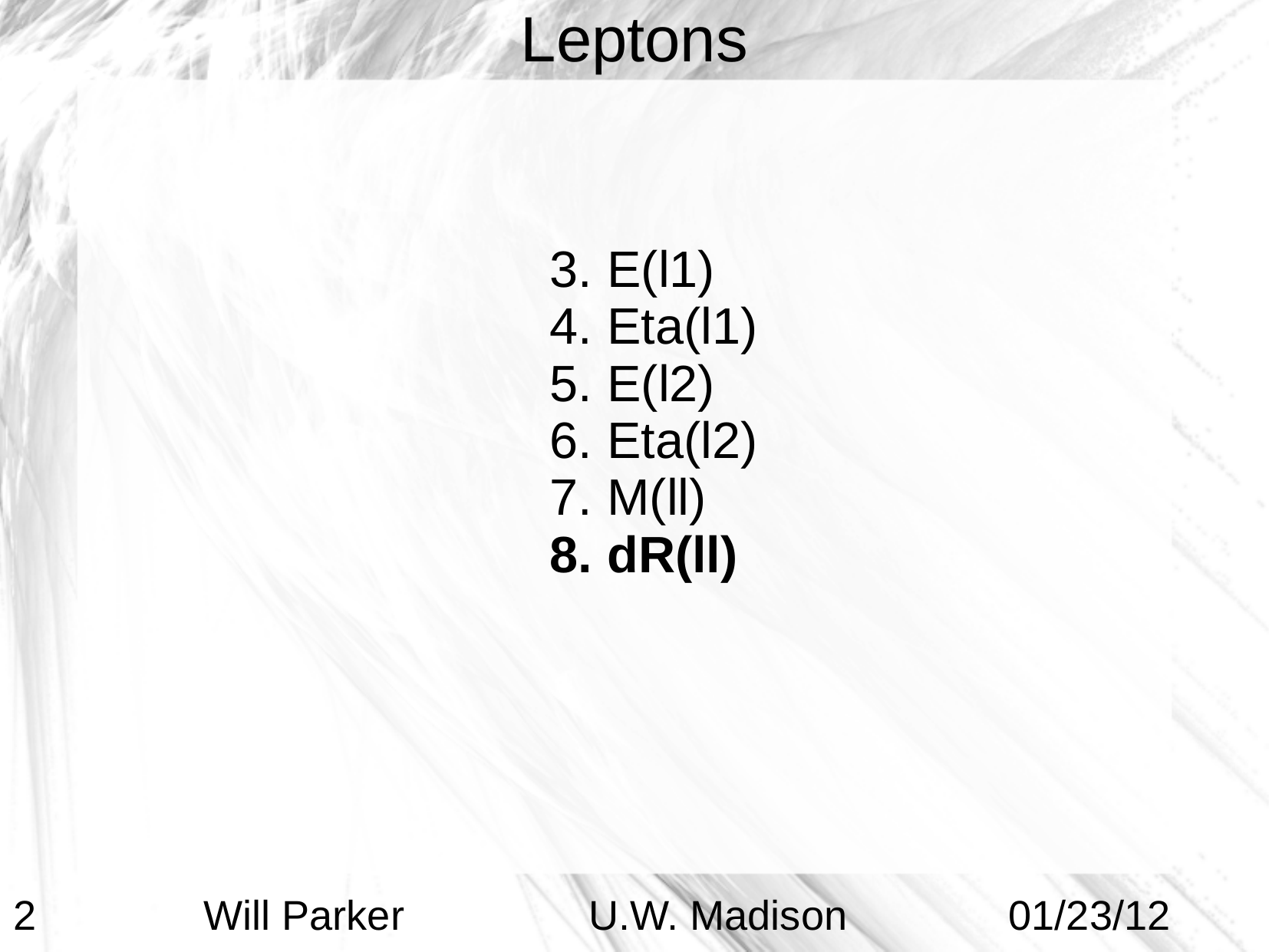

Leptons
E(l1)
Eta(l1)
E(l2)
Eta(l2)
M(ll)
dR(ll)

2
         Will Parker                U.W. Madison              01/23/12